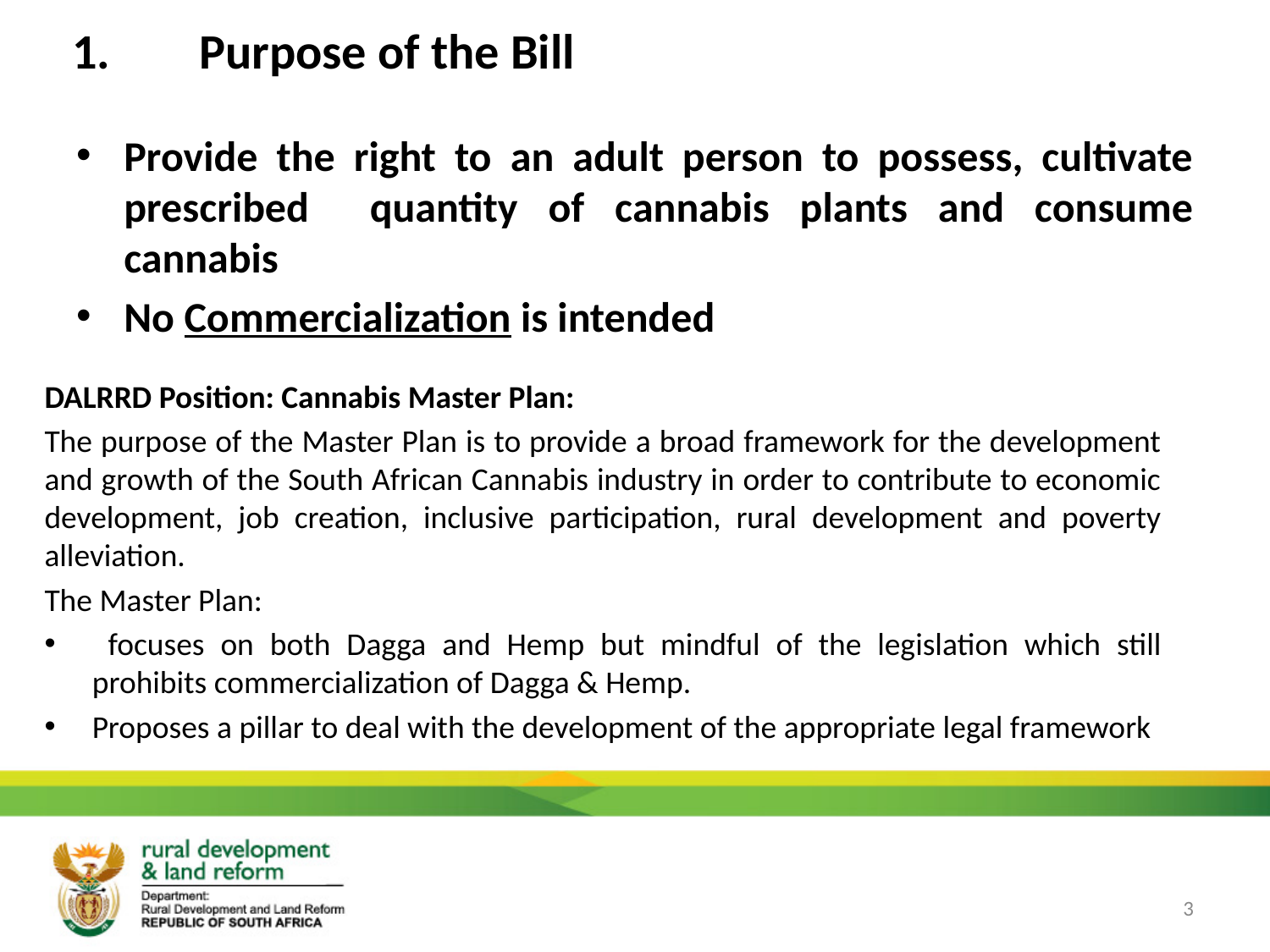

# 1.	Purpose of the Bill
Provide the right to an adult person to possess, cultivate prescribed  quantity of cannabis plants and consume cannabis
No Commercialization is intended
DALRRD Position: Cannabis Master Plan:
The purpose of the Master Plan is to provide a broad framework for the development and growth of the South African Cannabis industry in order to contribute to economic development, job creation, inclusive participation, rural development and poverty alleviation.
The Master Plan:
 focuses on both Dagga and Hemp but mindful of the legislation which still prohibits commercialization of Dagga & Hemp.
Proposes a pillar to deal with the development of the appropriate legal framework
3